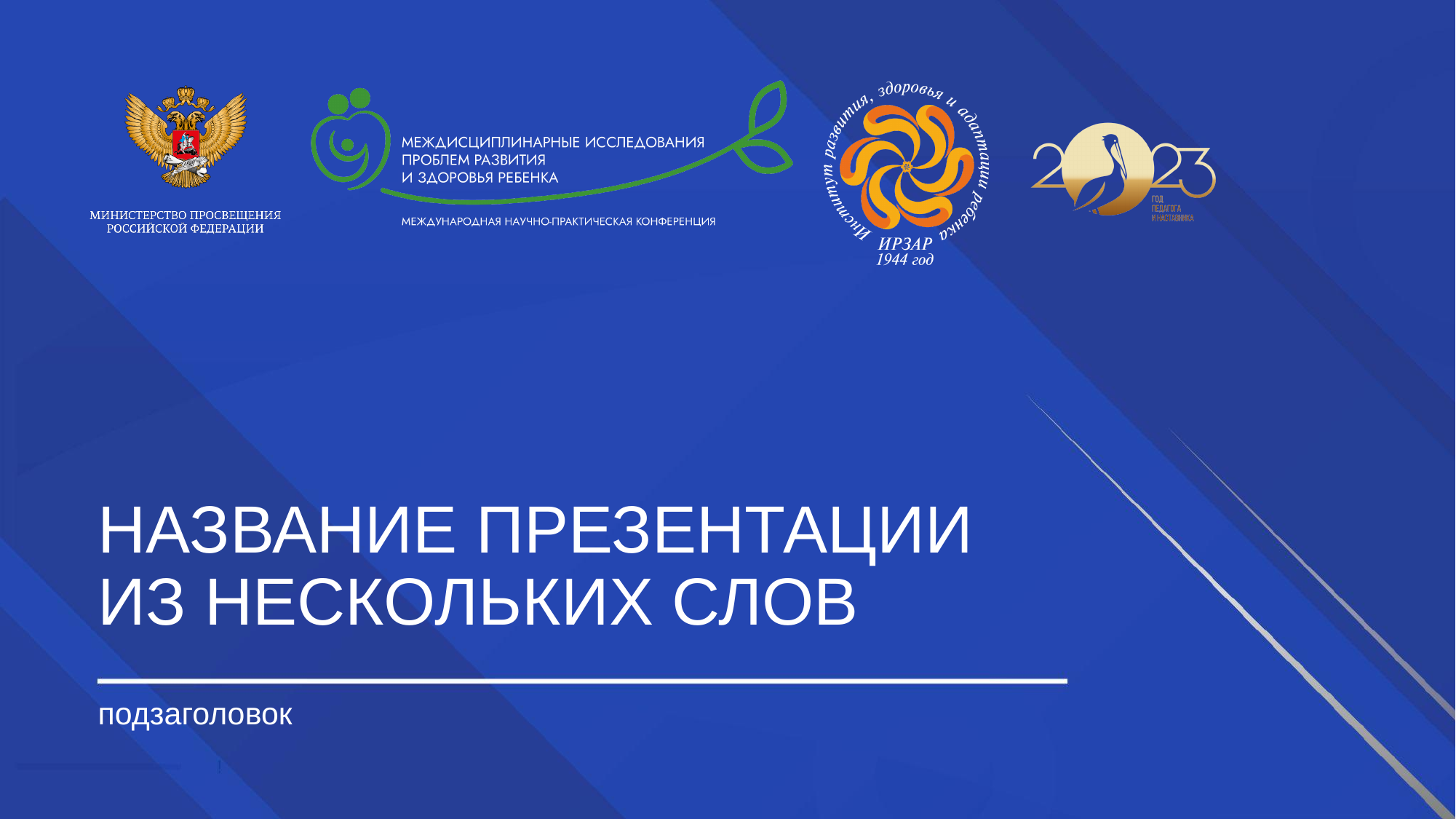

# НАЗВАНИЕ ПРЕЗЕНТАЦИИ ИЗ НЕСКОЛЬКИХ СЛОВ
подзаголовок